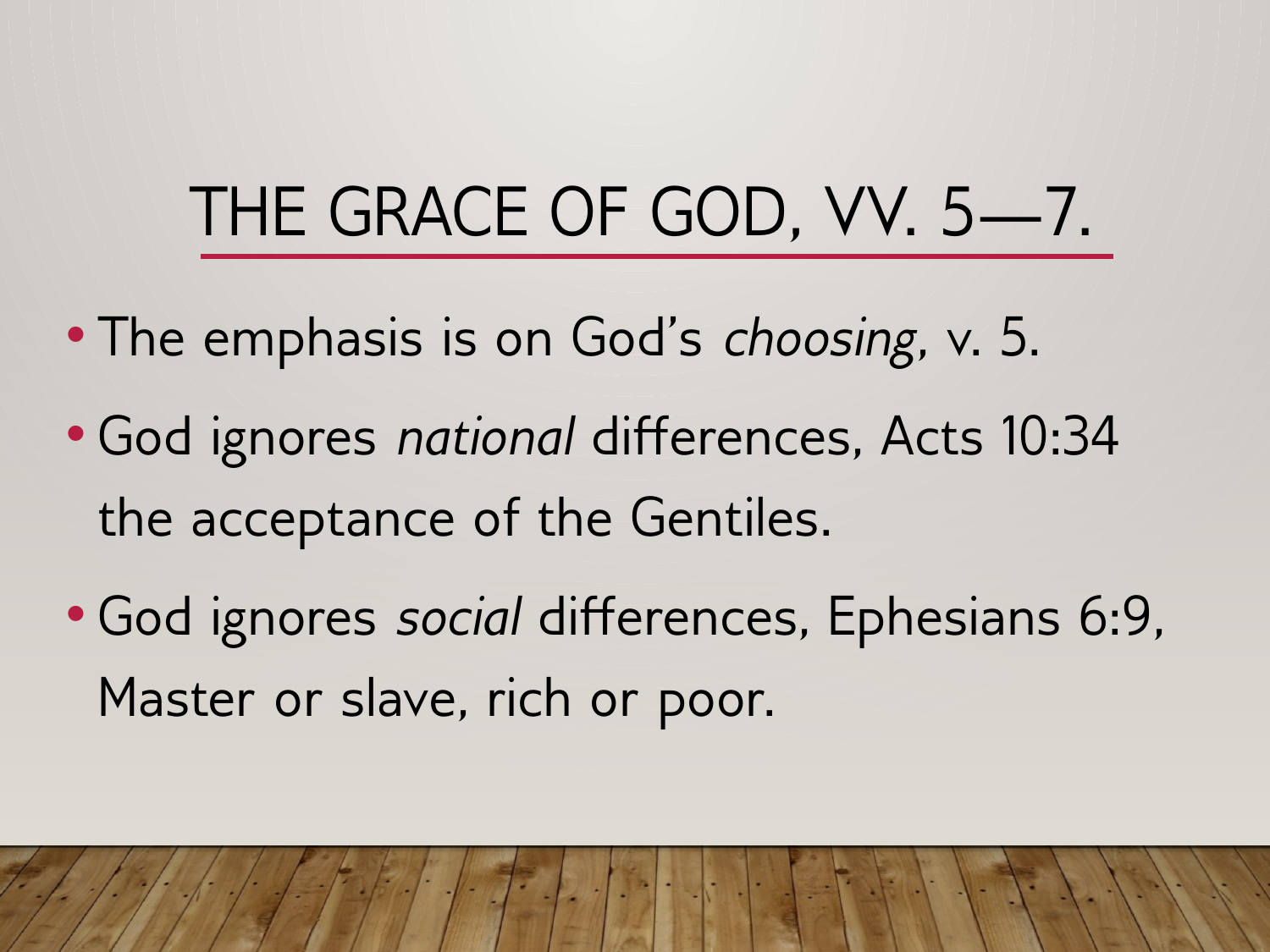

# The grace of God, vv. 5—7.
The emphasis is on God’s choosing, v. 5.
God ignores national differences, Acts 10:34 the acceptance of the Gentiles.
God ignores social differences, Ephesians 6:9, Master or slave, rich or poor.